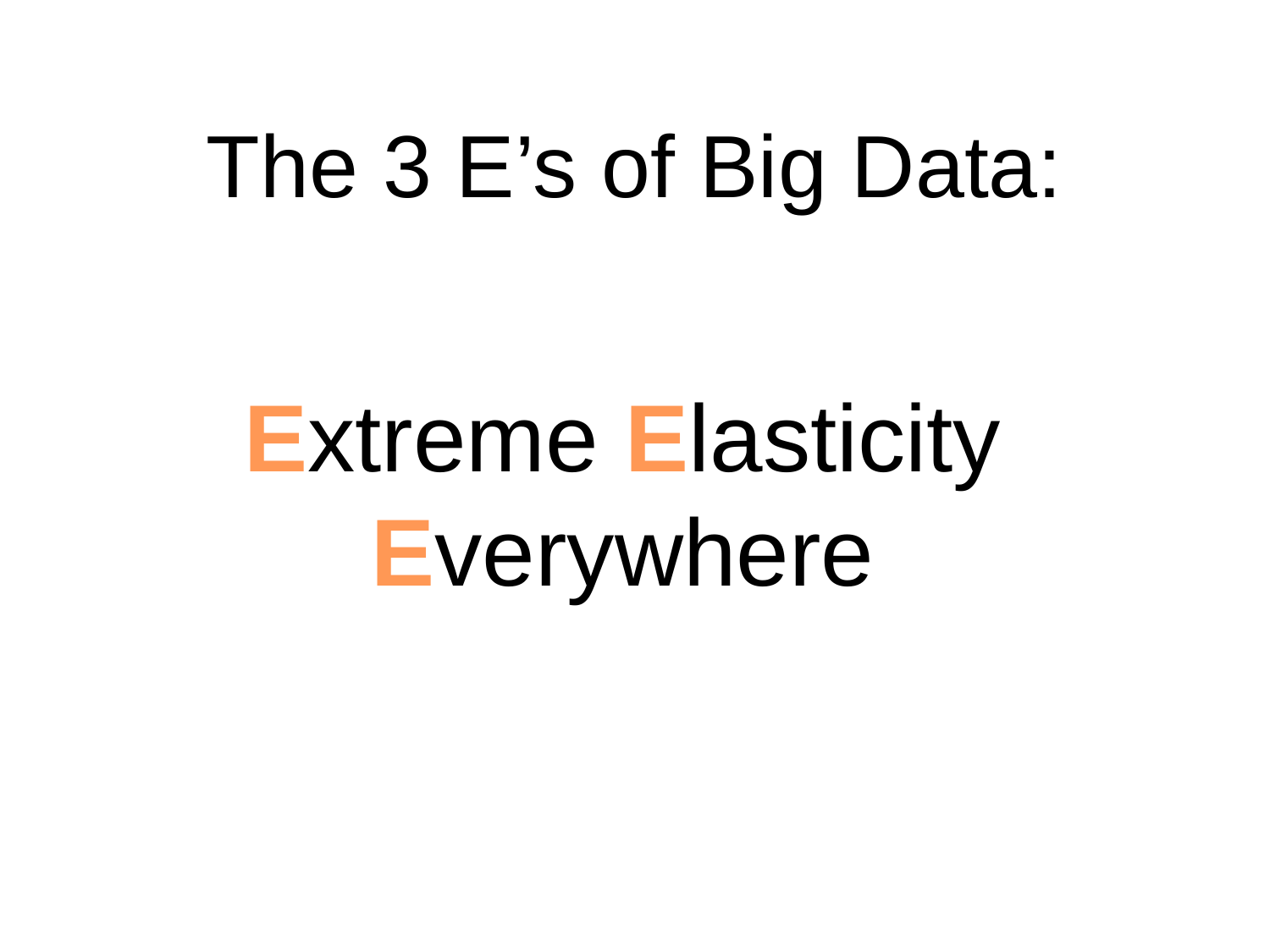

# The 3 E’s of Big Data:
Extreme Elasticity Everywhere